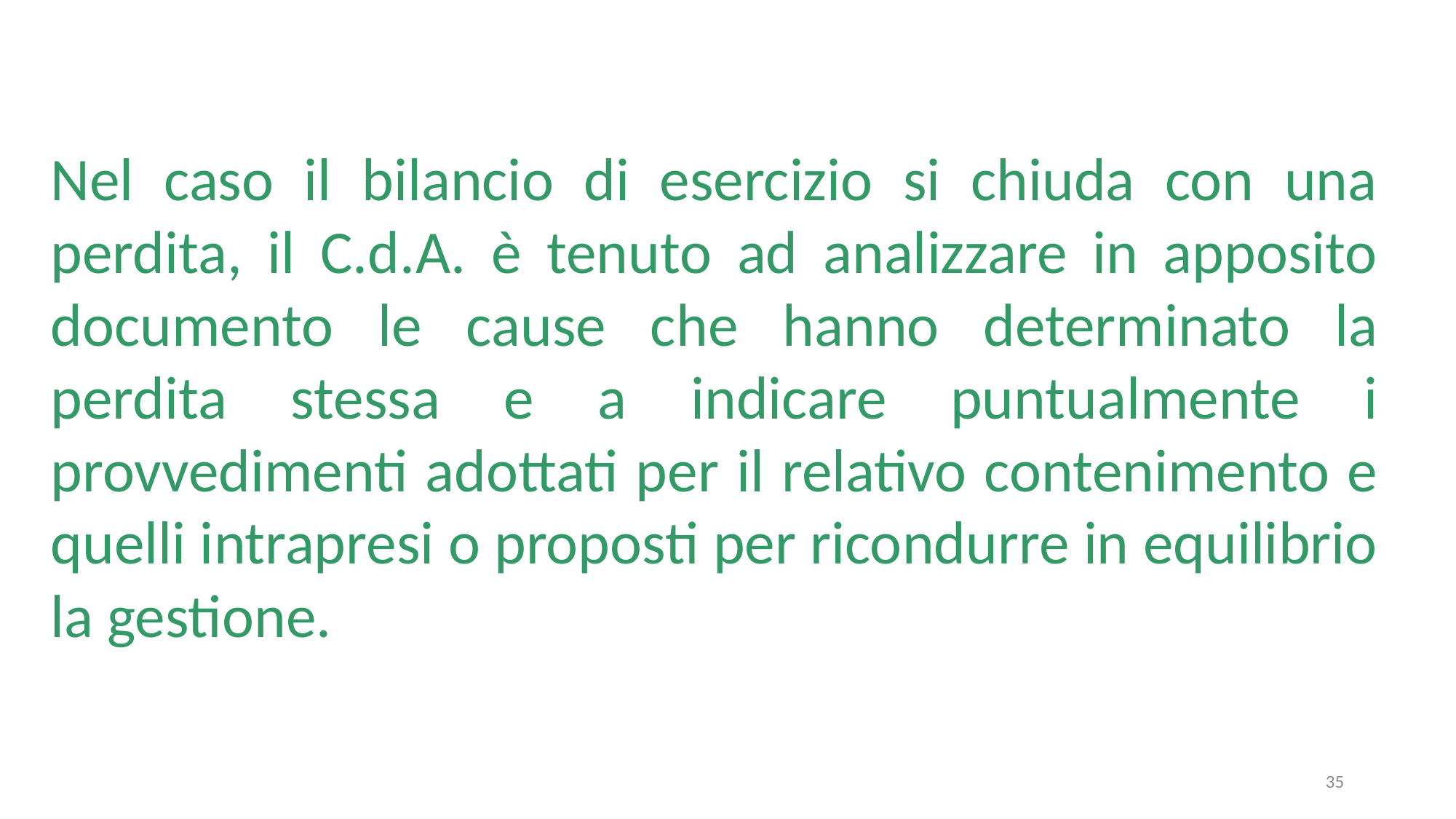

Nel caso il bilancio di esercizio si chiuda con una perdita, il C.d.A. è tenuto ad analizzare in apposito documento le cause che hanno determinato la perdita stessa e a indicare puntualmente i provvedimenti adottati per il relativo contenimento e quelli intrapresi o proposti per ricondurre in equilibrio la gestione.

35